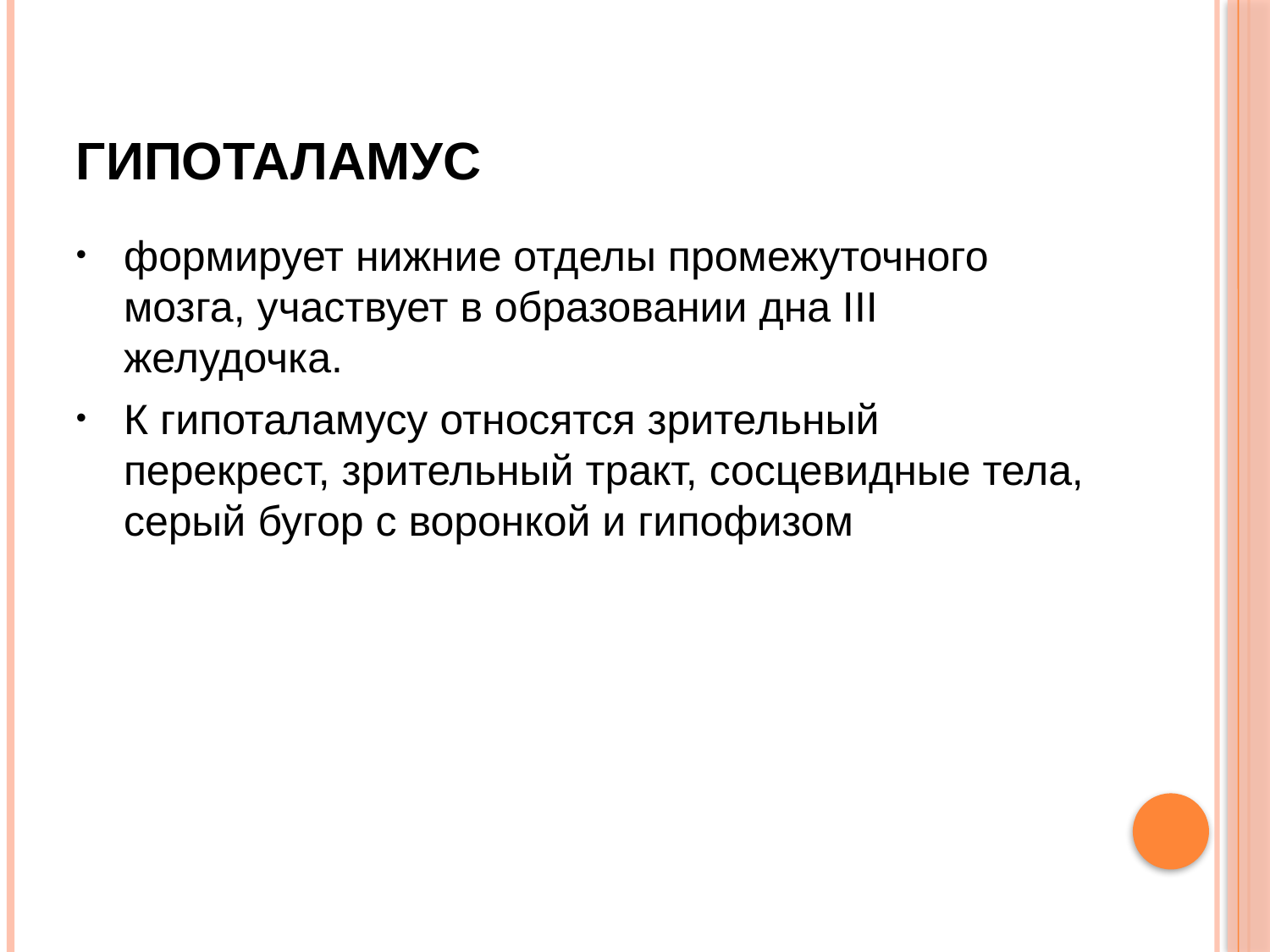

# Гипоталамус
формирует нижние отделы промежуточного мозга, участвует в образовании дна III желудочка.
К гипоталамусу относятся зрительный перекрест, зрительный тракт, сосцевидные тела, серый бугор с воронкой и гипофизом